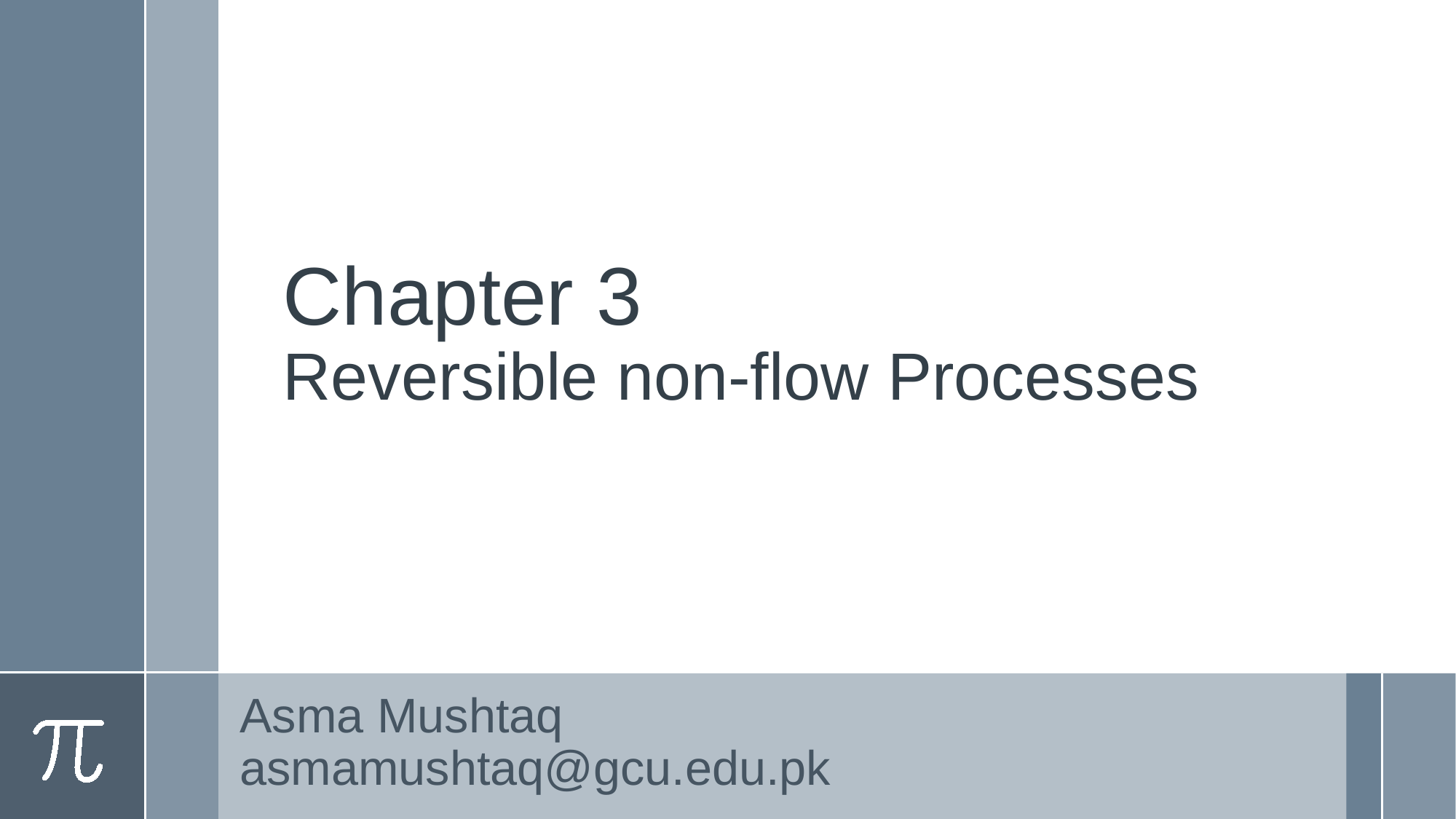

# Chapter 3 Reversible non-flow Processes
Asma Mushtaq
asmamushtaq@gcu.edu.pk